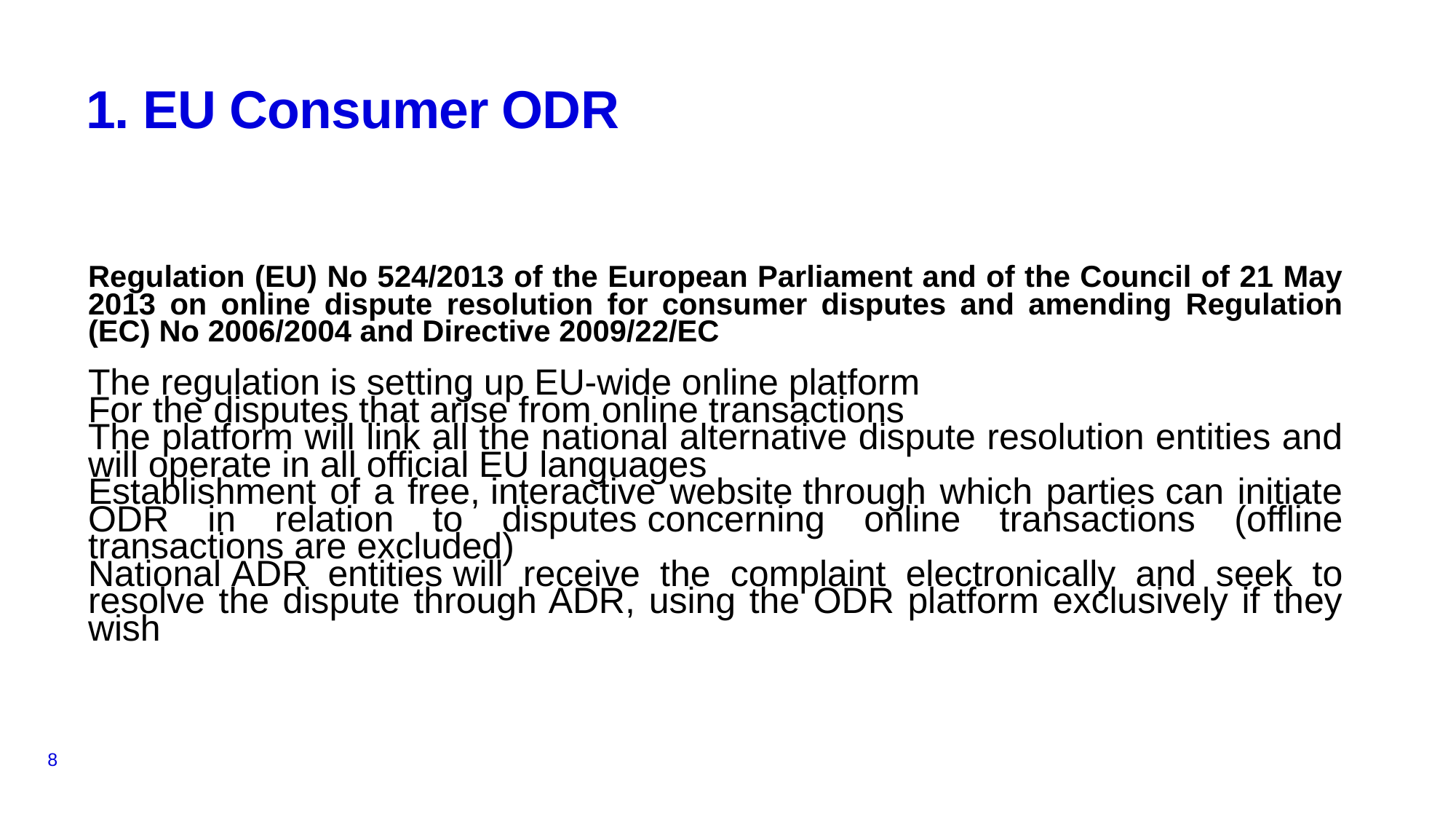

# 1. EU Consumer ODR
Regulation (EU) No 524/2013 of the European Parliament and of the Council of 21 May 2013 on online dispute resolution for consumer disputes and amending Regulation (EC) No 2006/2004 and Directive 2009/22/EC

The regulation is setting up EU-wide online platform
For the disputes that arise from online transactions
The platform will link all the national alternative dispute resolution entities and will operate in all official EU languages
Establishment of a free, interactive website through which parties can initiate ODR in relation to disputes concerning online transactions (offline transactions are excluded)
National ADR entities will receive the complaint electronically and seek to resolve the dispute through ADR, using the ODR platform exclusively if they wish
8
8